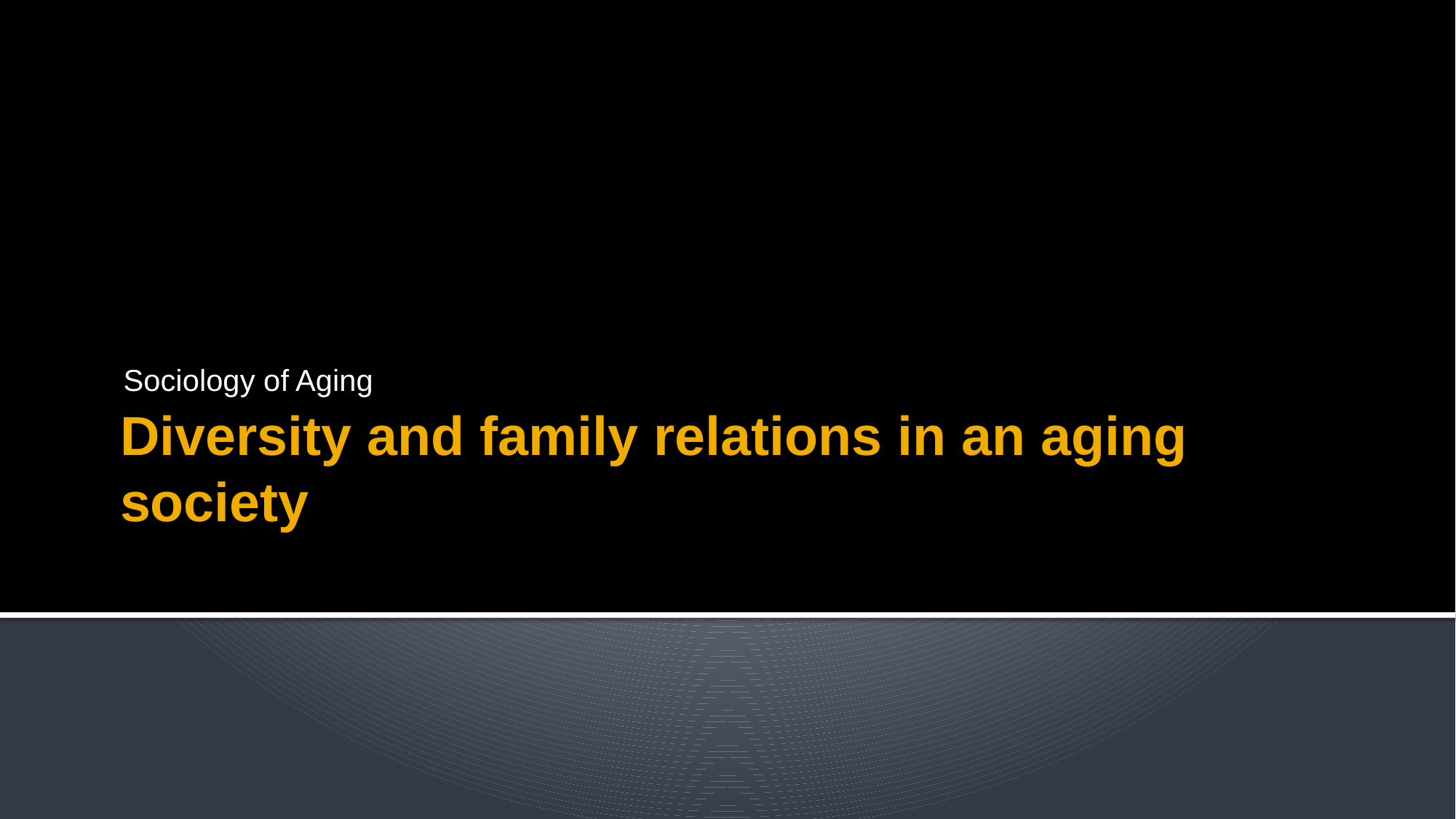

Sociology of Aging
# Diversity and family relations in an aging society